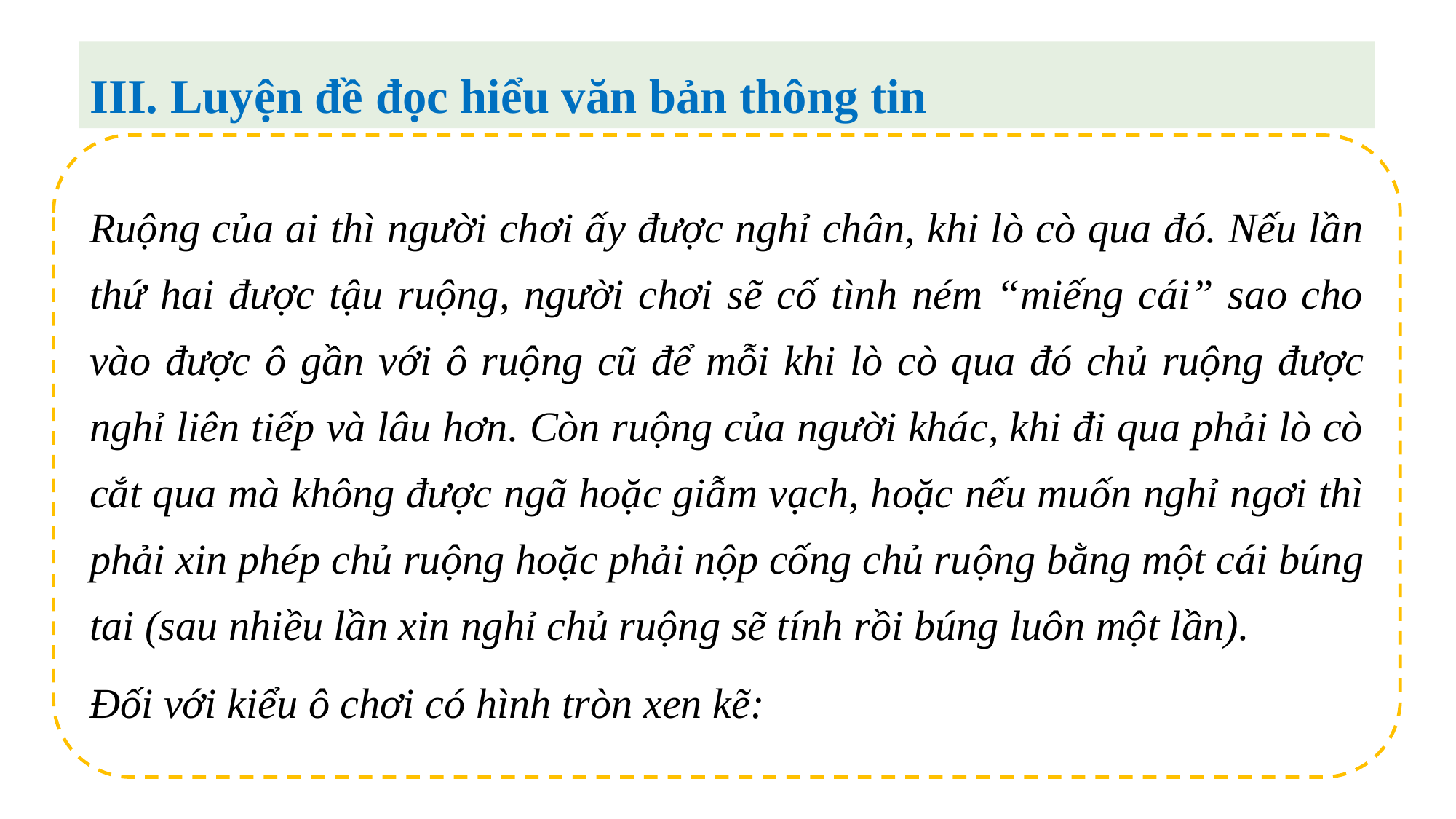

III. Luyện đề đọc hiểu văn bản thông tin

Ruộng của ai thì người chơi ấy được nghỉ chân, khi lò cò qua đó. Nếu lần thứ hai được tậu ruộng, người chơi sẽ cố tình ném “miếng cái” sao cho vào được ô gần với ô ruộng cũ để mỗi khi lò cò qua đó chủ ruộng được nghỉ liên tiếp và lâu hơn. Còn ruộng của người khác, khi đi qua phải lò cò cắt qua mà không được ngã hoặc giẫm vạch, hoặc nếu muốn nghỉ ngơi thì phải xin phép chủ ruộng hoặc phải nộp cống chủ ruộng bằng một cái búng tai (sau nhiều lần xin nghỉ chủ ruộng sẽ tính rồi búng luôn một lần).
Đối với kiểu ô chơi có hình tròn xen kẽ: